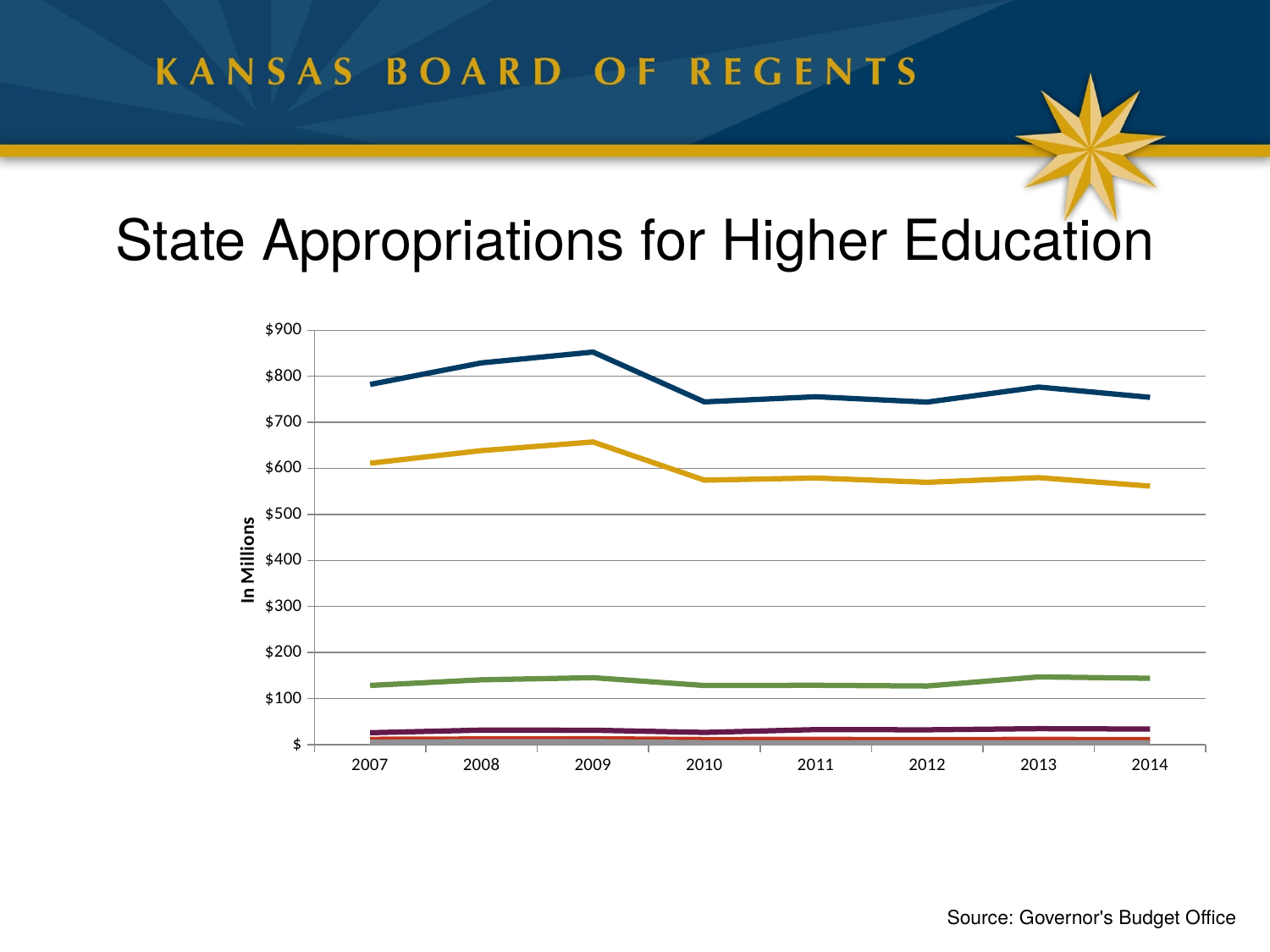

# State Appropriations for Higher Education

### Chart

| Category | State Universities | Washburn University | Two-Year Colleges | Other Higher Education Programs | Board Office Operations | Total |
|---|---|---|---|---|---|---|
| 2007 | 611.28294 | 11.467516000000009 | 128.44909199999998 | 25.805279 | 5.304312999999995 | 782.30914 |
| 2008 | 638.5413559999994 | 12.085745000000006 | 140.756976 | 31.455278999999987 | 6.390952999999995 | 829.230309 |
| 2009 | 657.411536 | 12.512731 | 145.28350899999998 | 31.180747999999976 | 6.267305999999995 | 852.65583 |
| 2010 | 574.4666899999992 | 11.058257999999999 | 128.395834 | 26.452648999999976 | 4.036182 | 744.4096129999995 |
| 2011 | 579.1126139999993 | 11.087962999999998 | 128.740737 | 32.495296 | 4.112944999999992 | 755.5495549999995 |
| 2012 | 569.7759990000005 | 10.955920000000004 | 127.26735 | 32.049022 | 3.899615999999997 | 743.9479069999993 |
| 2013 | 579.8505349999995 | 11.130919999999998 | 147.01735000000002 | 34.59461200000001 | 4.057832999999995 | 776.6512499999993 |
| 2014 | 561.5668269999993 | 10.961222 | 144.01735000000002 | 33.735875000000036 | 3.982338 | 754.263612 |
Source: Governor's Budget Office